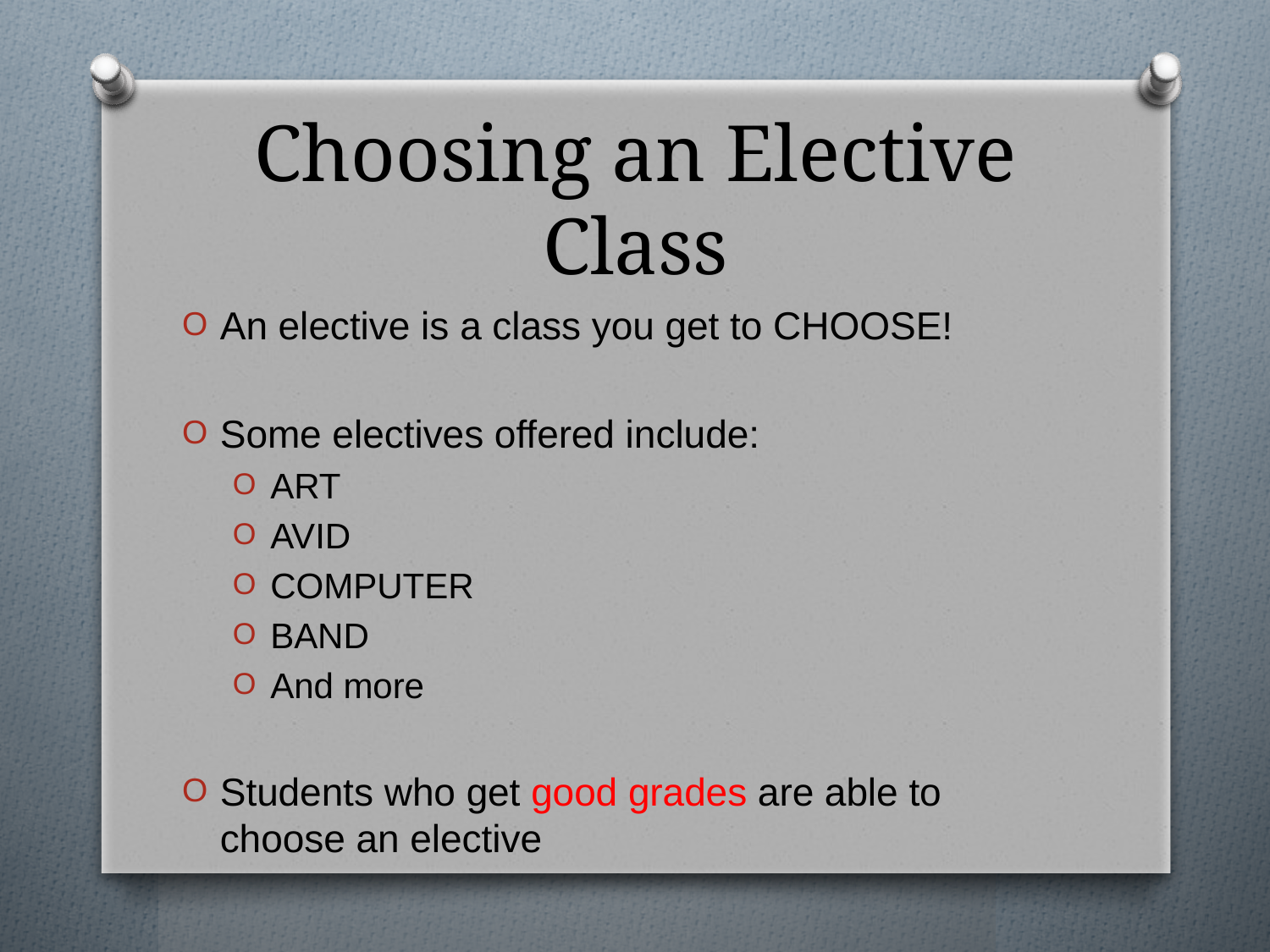

# Choosing an Elective Class
An elective is a class you get to CHOOSE!

Some electives offered include:
ART
AVID
COMPUTER
BAND
And more

Students who get good grades are able to choose an elective